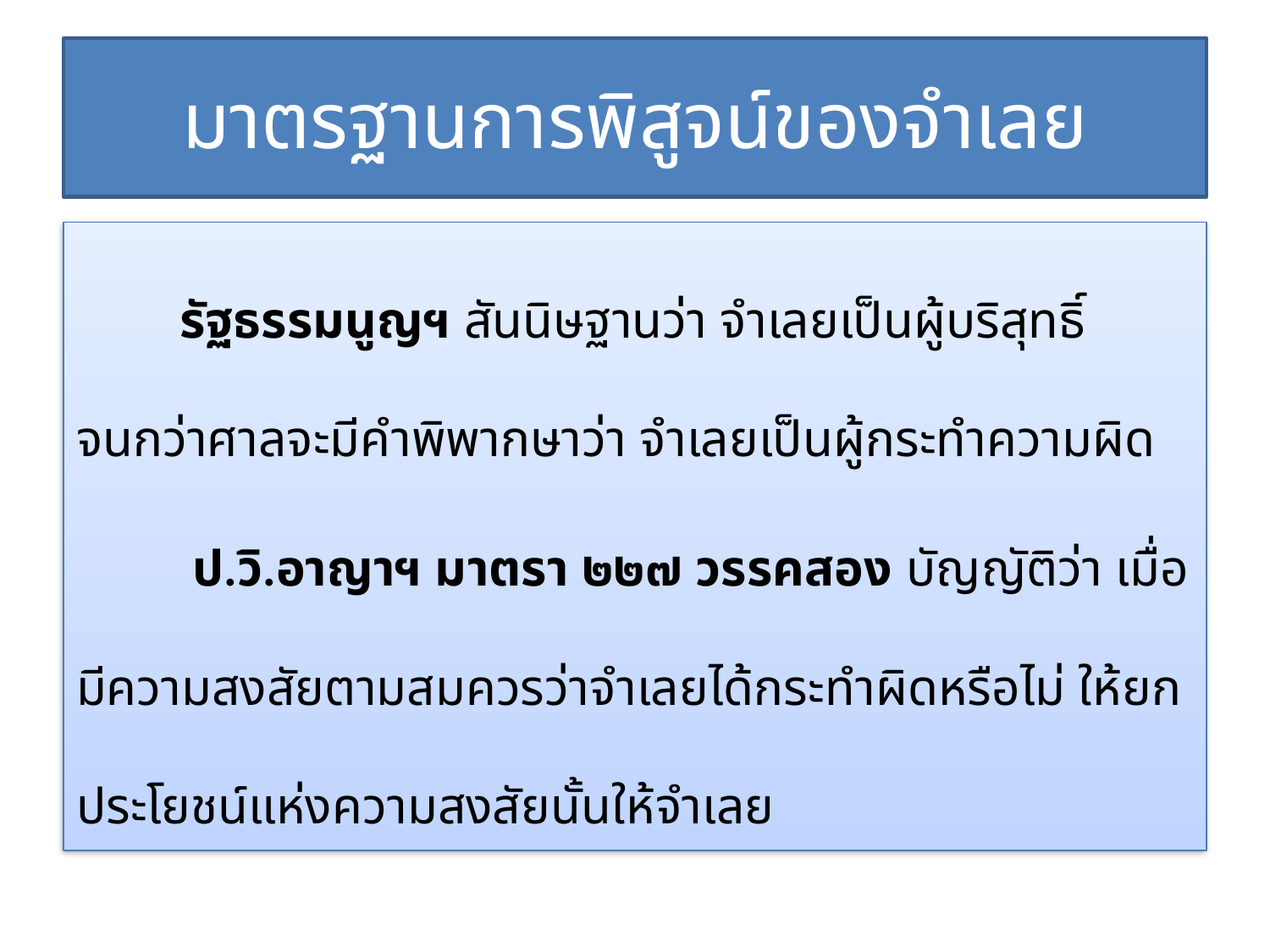

# มาตรฐานการพิสูจน์ของจำเลย
        รัฐธรรมนูญฯ สันนิษฐานว่า จำเลยเป็นผู้บริสุทธิ์จนกว่าศาลจะมีคำพิพากษาว่า จำเลยเป็นผู้กระทำความผิด
         ป.วิ.อาญาฯ มาตรา ๒๒๗ วรรคสอง บัญญัติว่า เมื่อมีความสงสัยตามสมควรว่าจำเลยได้กระทำผิดหรือไม่ ให้ยกประโยชน์แห่งความสงสัยนั้นให้จำเลย